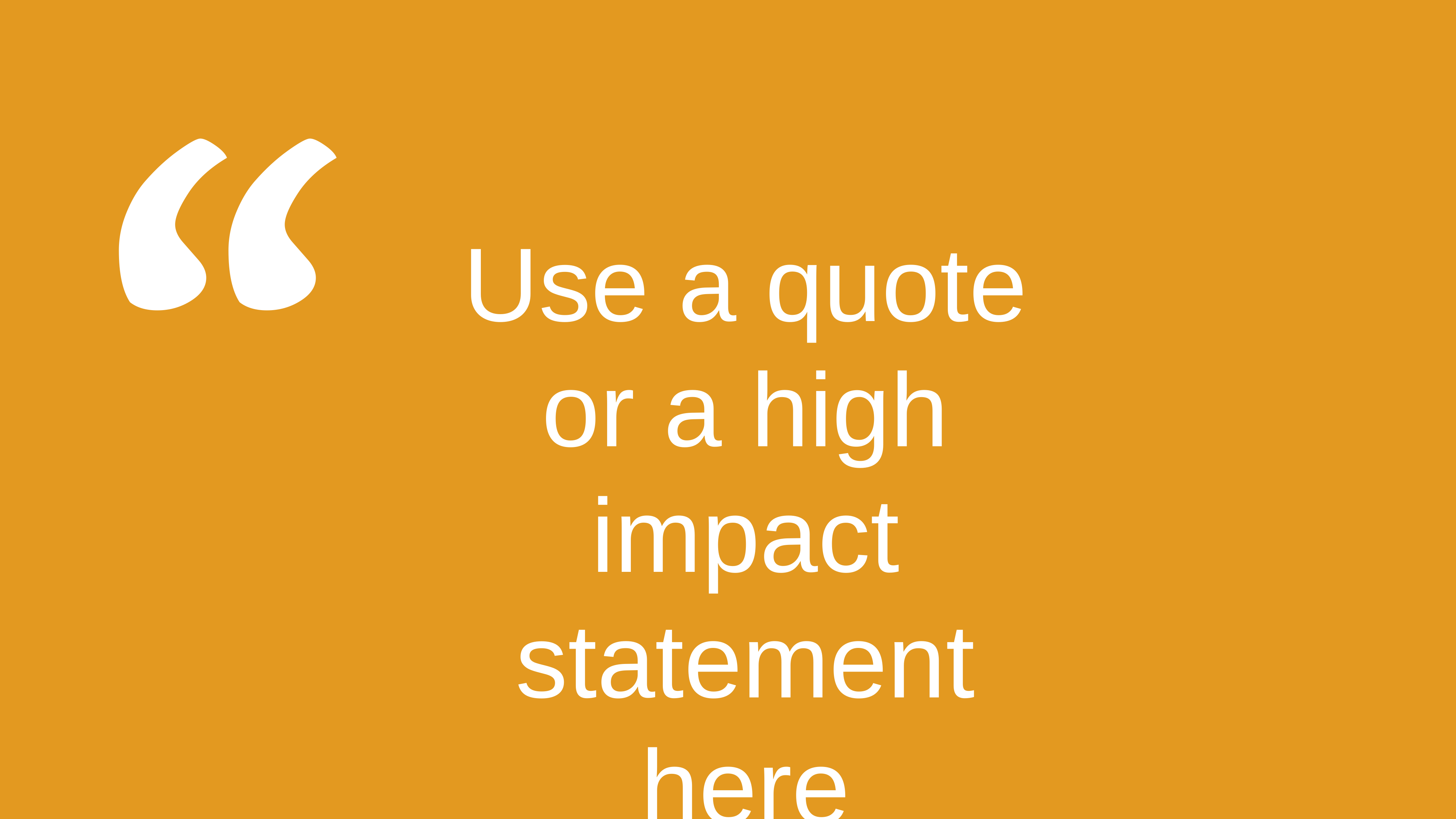

“

# Use a quote or a high impact statement here